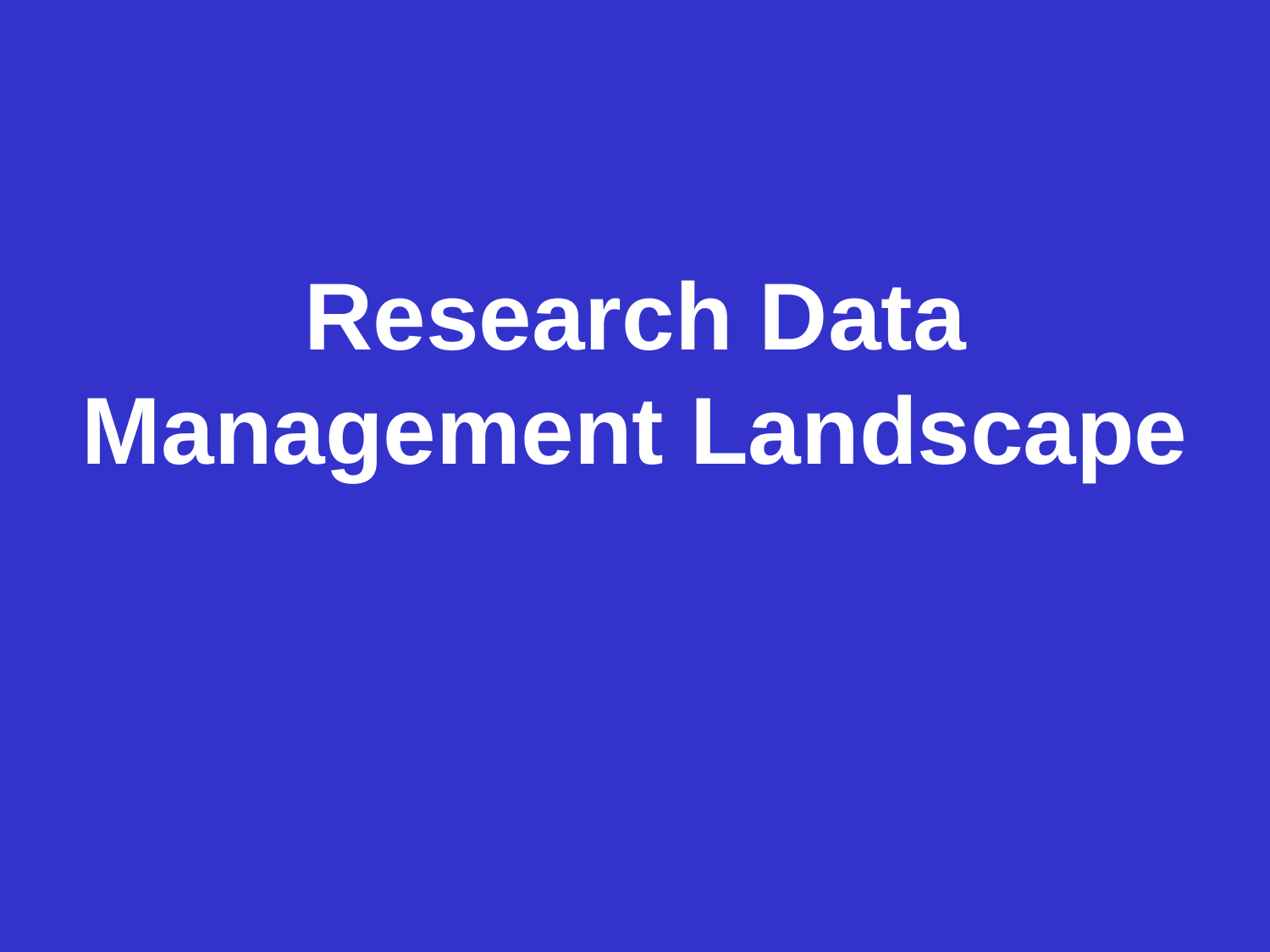

# Data Management Planning
Research Data Management Landscape
Data Management Planning